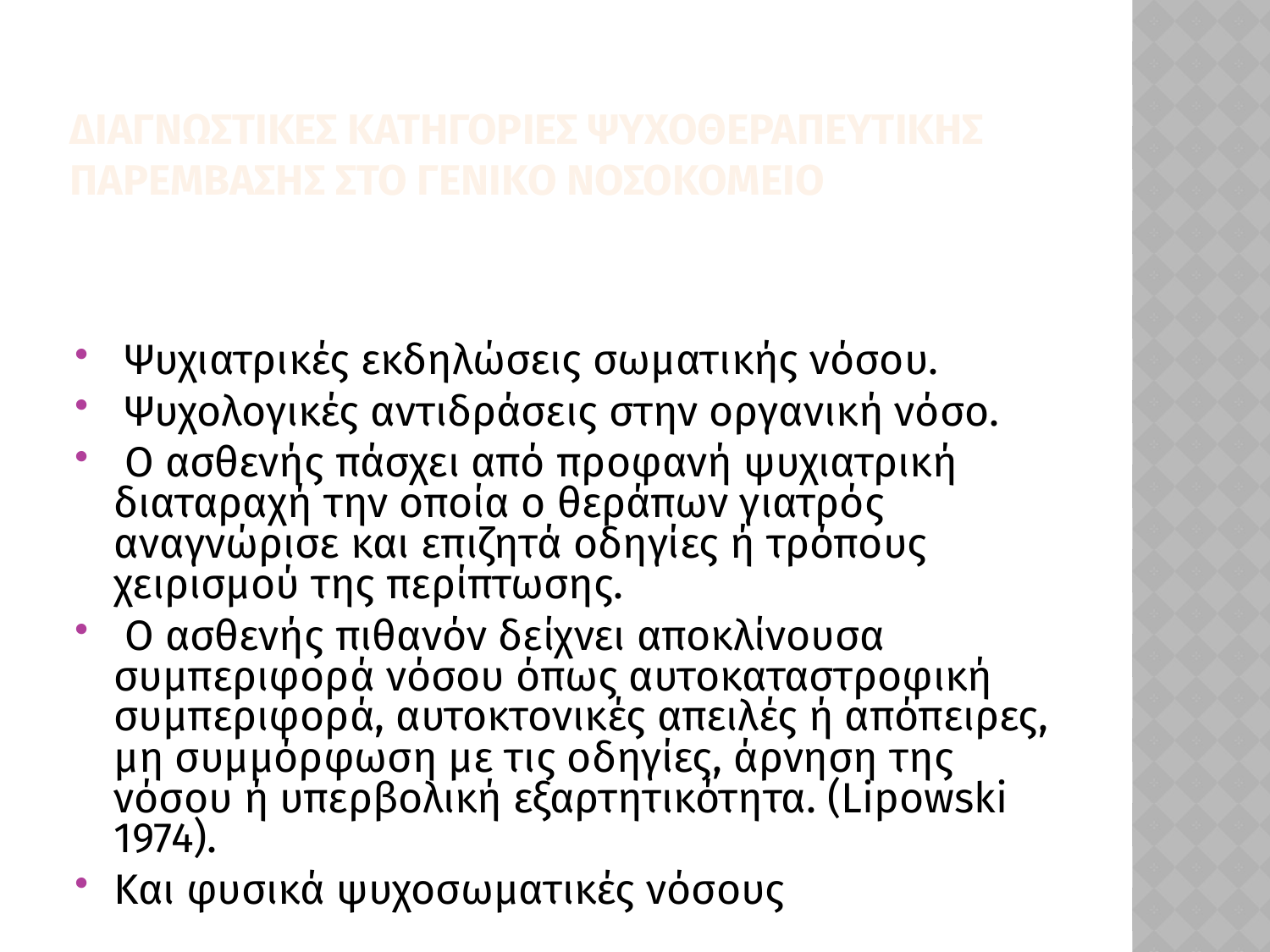

# ΔΙΑΓΝΩΣΤΙΚΕΣ ΚΑΤΗΓΟΡΙΕΣ ψυχοθεραπευτικησ παρεμβασησ στο γενικο νοσοκομειο

 Ψυχιατρικές εκδηλώσεις σωματικής νόσου.
 Ψυχολογικές αντιδράσεις στην οργανική νόσο.
 Ο ασθενής πάσχει από προφανή ψυχιατρική διαταραχή την οποία ο θεράπων γιατρός αναγνώρισε και επιζητά οδηγίες ή τρόπους χειρισμού της περίπτωσης.
 Ο ασθενής πιθανόν δείχνει αποκλίνουσα συμπεριφορά νόσου όπως αυτοκαταστροφική συμπεριφορά, αυτοκτονικές απειλές ή απόπειρες, μη συμμόρφωση με τις οδηγίες, άρνηση της νόσου ή υπερβολική εξαρτητικότητα. (Lipowski 1974).
Και φυσικά ψυχοσωματικές νόσους